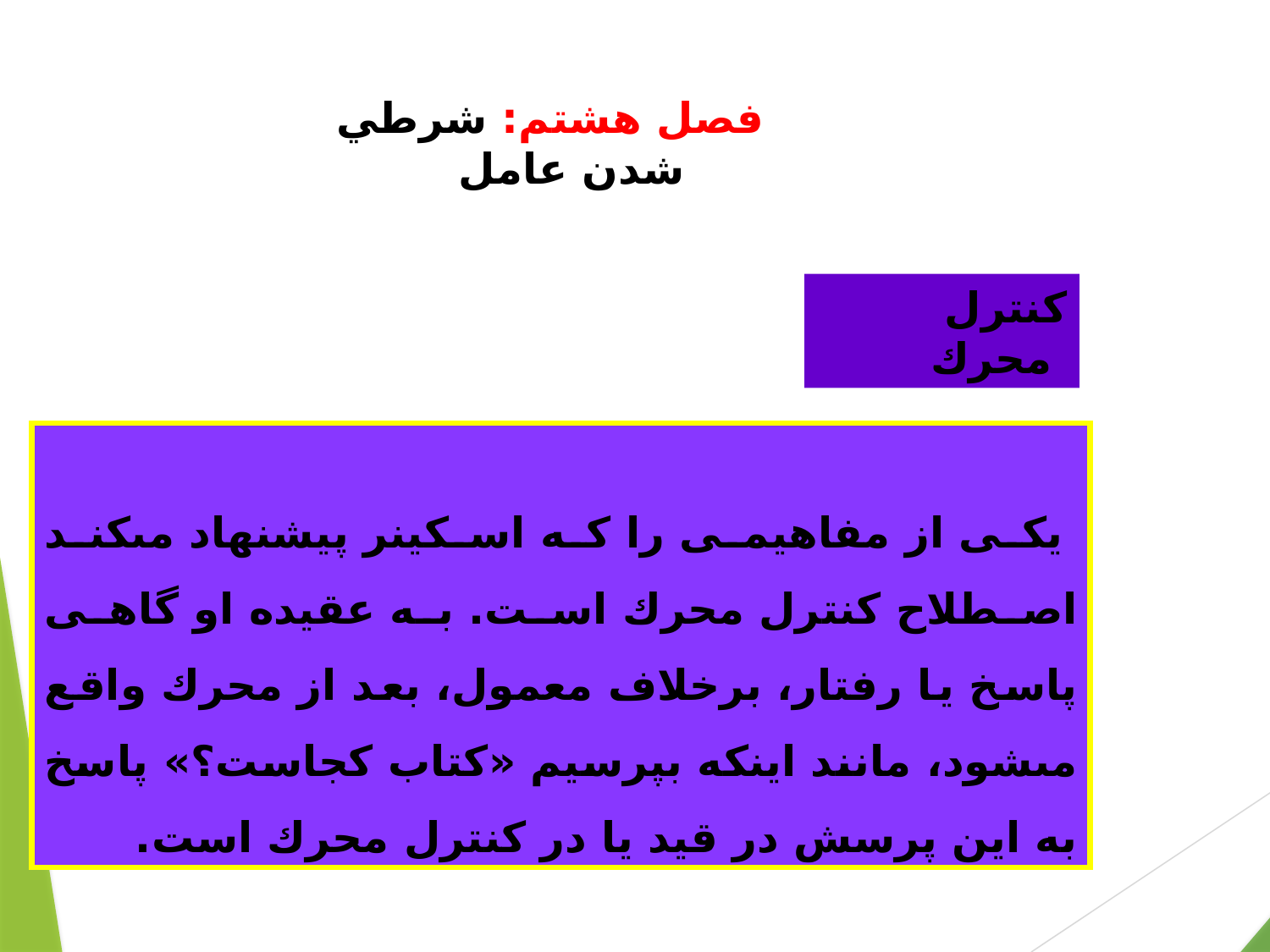

# فصل هشتم: شرطي شدن عامل
كنترل محرك
‏
 يكى از مفاهيمى را كه اسكينر پيشنهاد مى‏كند اصطلاح كنترل محرك است. به عقيده او گاهى‏ پاسخ يا رفتار، برخلاف معمول، بعد از محرك واقع مى‏شود، مانند اينكه بپرسيم «كتاب كجاست؟» پاسخ به اين پرسش در قيد يا در كنترل محرك است.